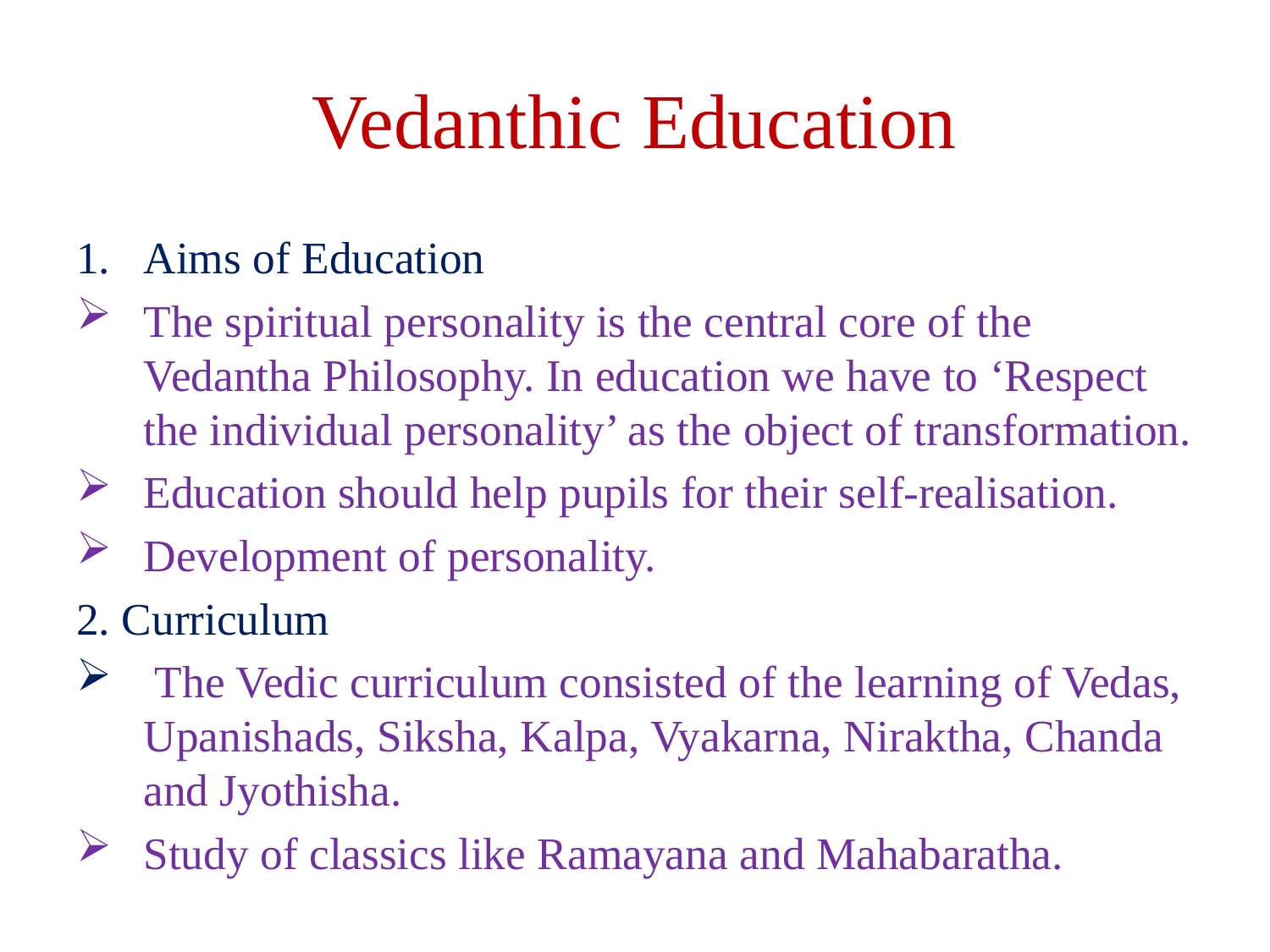

# Vedanthic Education
Aims of Education
The spiritual personality is the central core of the Vedantha Philosophy. In education we have to ‘Respect the individual personality’ as the object of transformation.
Education should help pupils for their self-realisation.
Development of personality.
2. Curriculum
 The Vedic curriculum consisted of the learning of Vedas, Upanishads, Siksha, Kalpa, Vyakarna, Niraktha, Chanda and Jyothisha.
Study of classics like Ramayana and Mahabaratha.